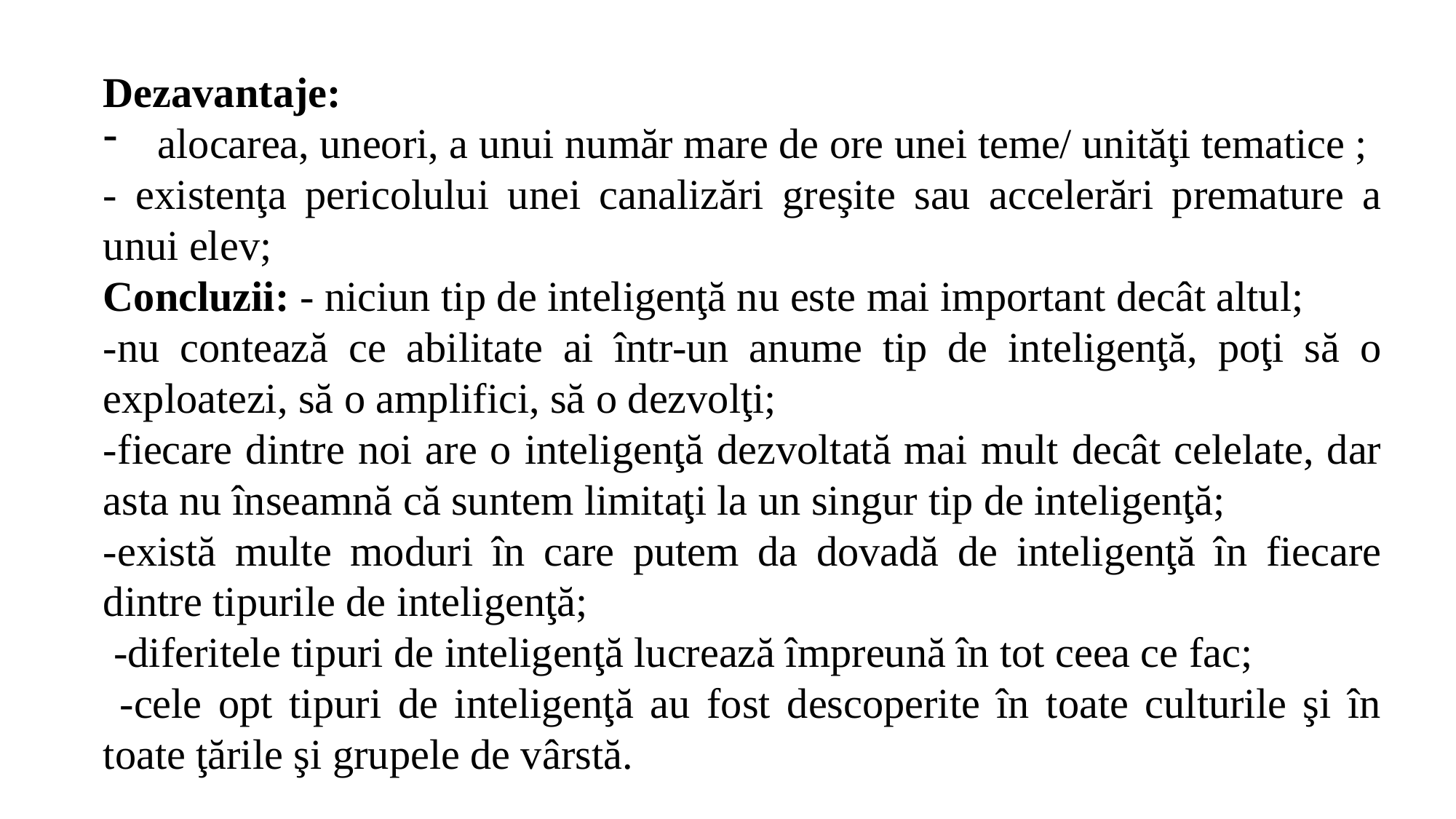

Dezavantaje:
alocarea, uneori, a unui număr mare de ore unei teme/ unităţi tematice ;
- existenţa pericolului unei canalizări greşite sau accelerări premature a unui elev;
Concluzii: - niciun tip de inteligenţă nu este mai important decât altul;
-nu contează ce abilitate ai într-un anume tip de inteligenţă, poţi să o exploatezi, să o amplifici, să o dezvolţi;
-fiecare dintre noi are o inteligenţă dezvoltată mai mult decât celelate, dar asta nu înseamnă că suntem limitaţi la un singur tip de inteligenţă;
-există multe moduri în care putem da dovadă de inteligenţă în fiecare dintre tipurile de inteligenţă;
 -diferitele tipuri de inteligenţă lucrează împreună în tot ceea ce fac;
 -cele opt tipuri de inteligenţă au fost descoperite în toate culturile şi în toate ţările şi grupele de vârstă.